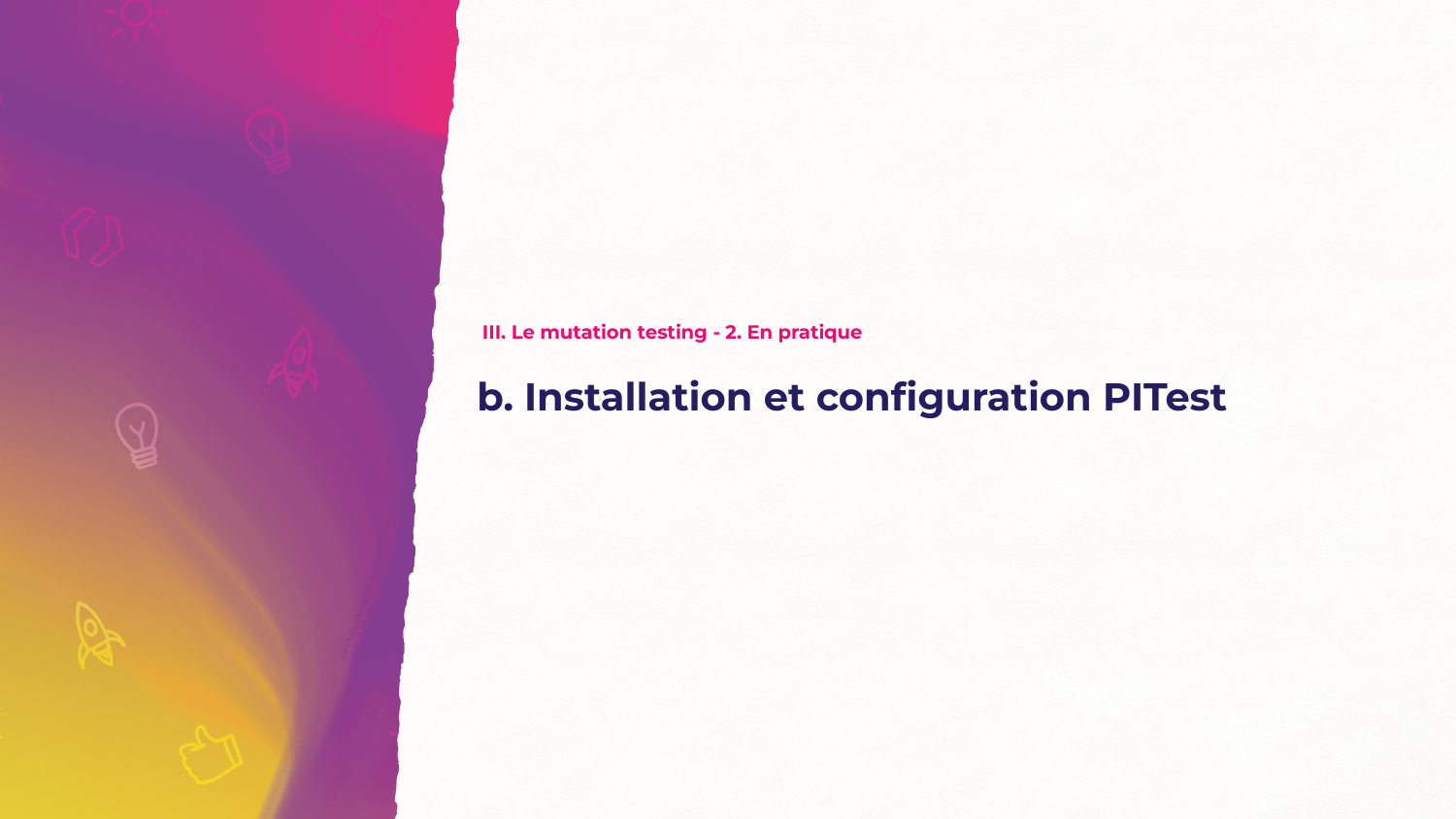

III. Le mutation testing - 2. En pratique
# b. Installation et configuration PITest